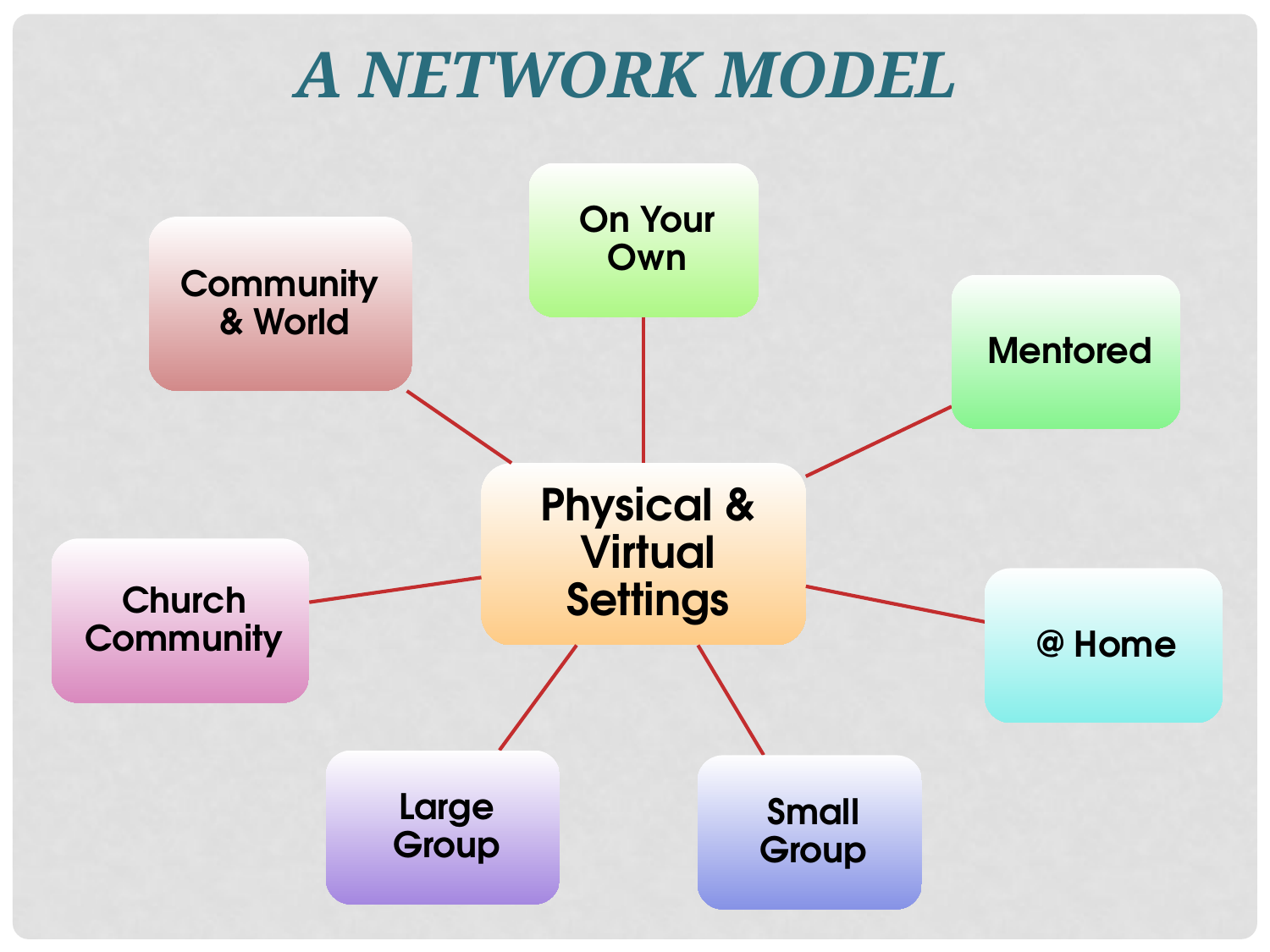

A network Model
Physical & Virtual Settings
On Your Own
Mentored
@ Home
Small Group
Large Group
Church Community
Community
& World